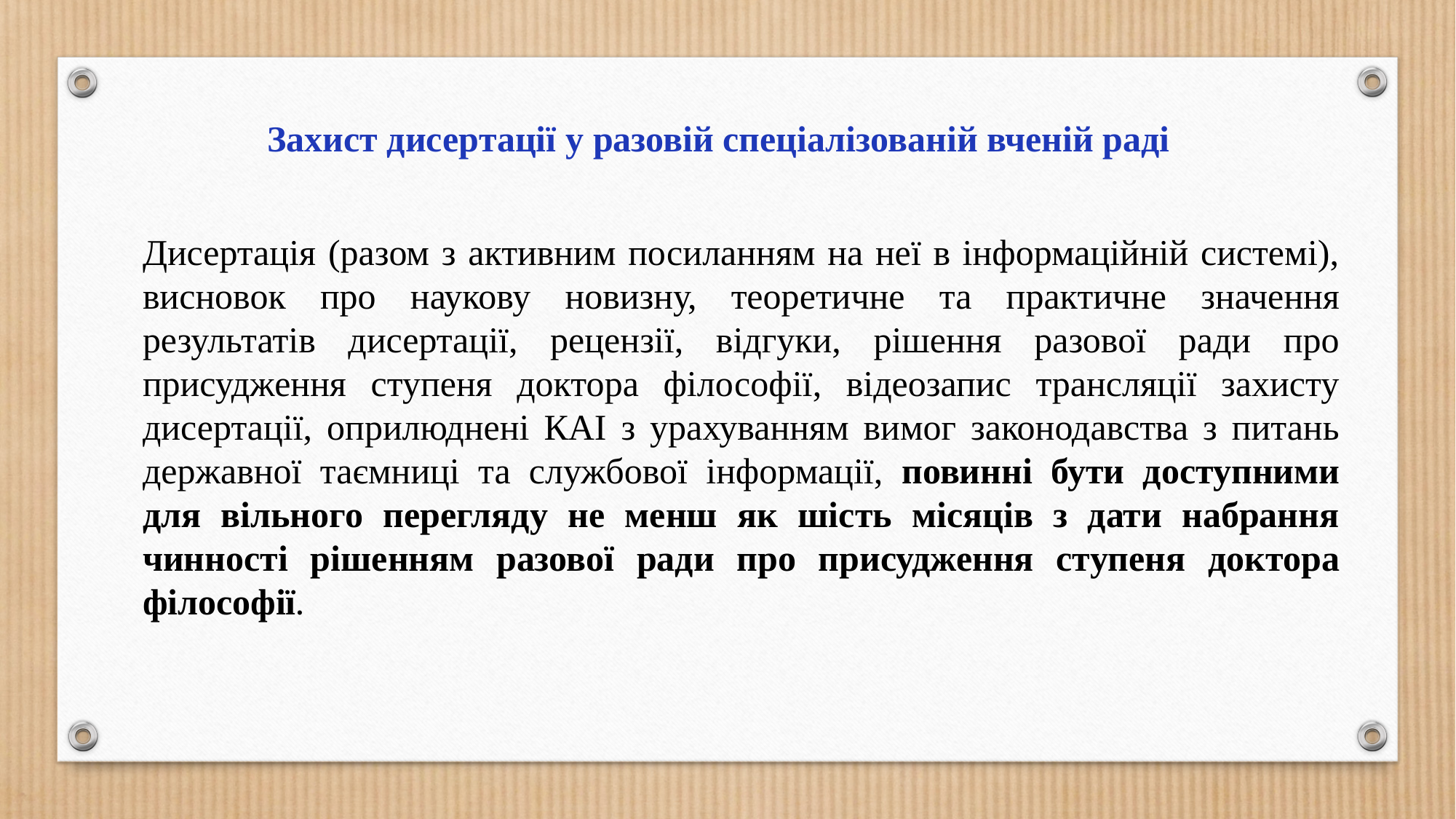

Захист дисертації у разовій спеціалізованій вченій раді
Дисертація (разом з активним посиланням на неї в інформаційній системі), висновок про наукову новизну, теоретичне та практичне значення результатів дисертації, рецензії, відгуки, рішення разової ради про присудження ступеня доктора філософії, відеозапис трансляції захисту дисертації, оприлюднені КАІ з урахуванням вимог законодавства з питань державної таємниці та службової інформації, повинні бути доступними для вільного перегляду не менш як шість місяців з дати набрання чинності рішенням разової ради про присудження ступеня доктора філософії.